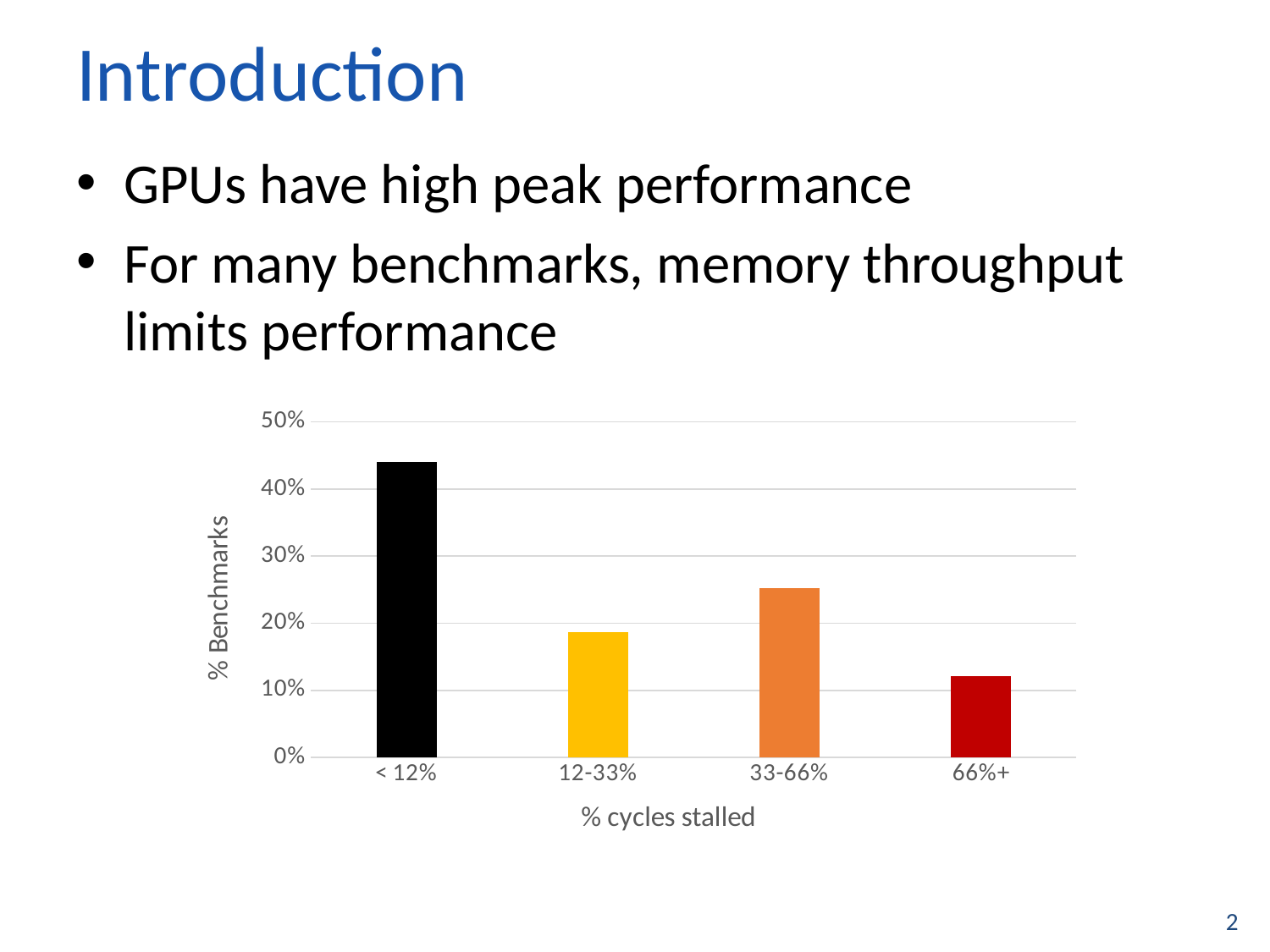

# Introduction
GPUs have high peak performance
For many benchmarks, memory throughput limits performance

### Chart

| Category | Frequency |
|---|---|
| < 12% | 0.43956043956043955 |
| 12-33% | 0.18681318681318682 |
| 33-66% | 0.25274725274725274 |
| 66%+ | 0.12087912087912088 |
2